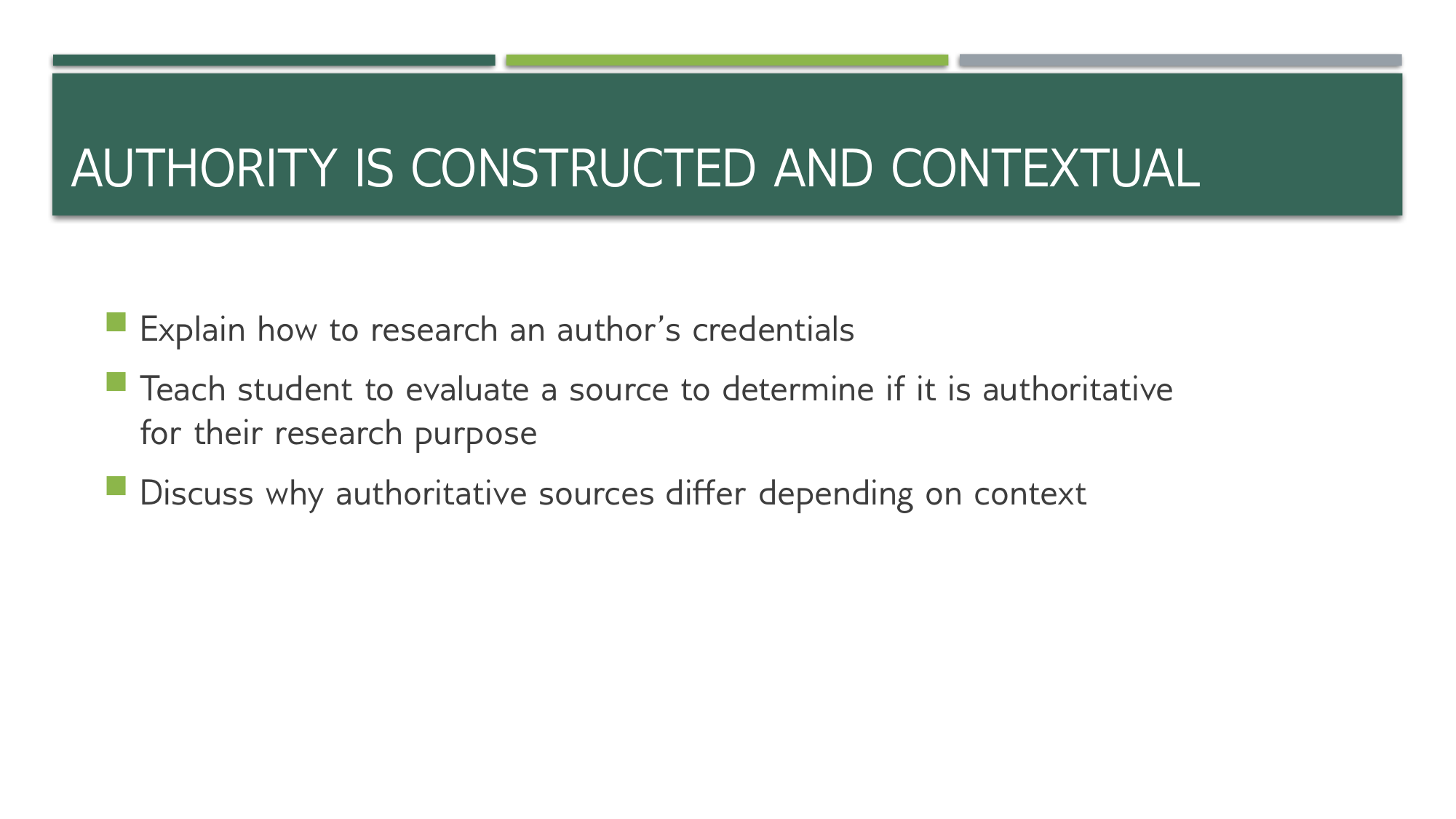

# Authority is constructed and contextual
Explain how to research an author’s credentials
Teach student to evaluate a source to determine if it is authoritative for their research purpose
Discuss why authoritative sources differ depending on context